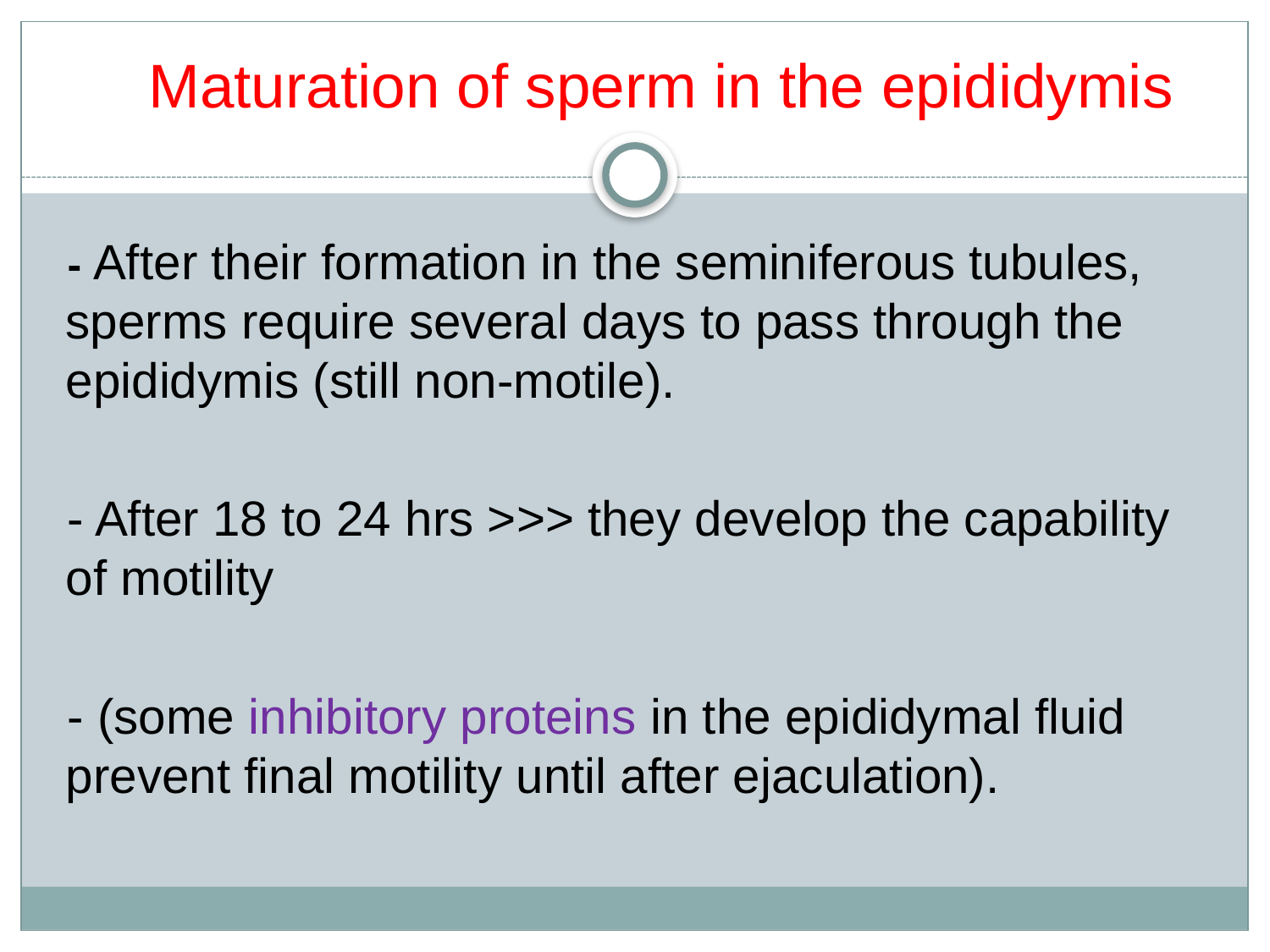

# Maturation of sperm in the epididymis

- After their formation in the seminiferous tubules, sperms require several days to pass through the epididymis (still non-motile).

- After 18 to 24 hrs >>> they develop the capability of motility

- (some inhibitory proteins in the epididymal fluid prevent final motility until after ejaculation).